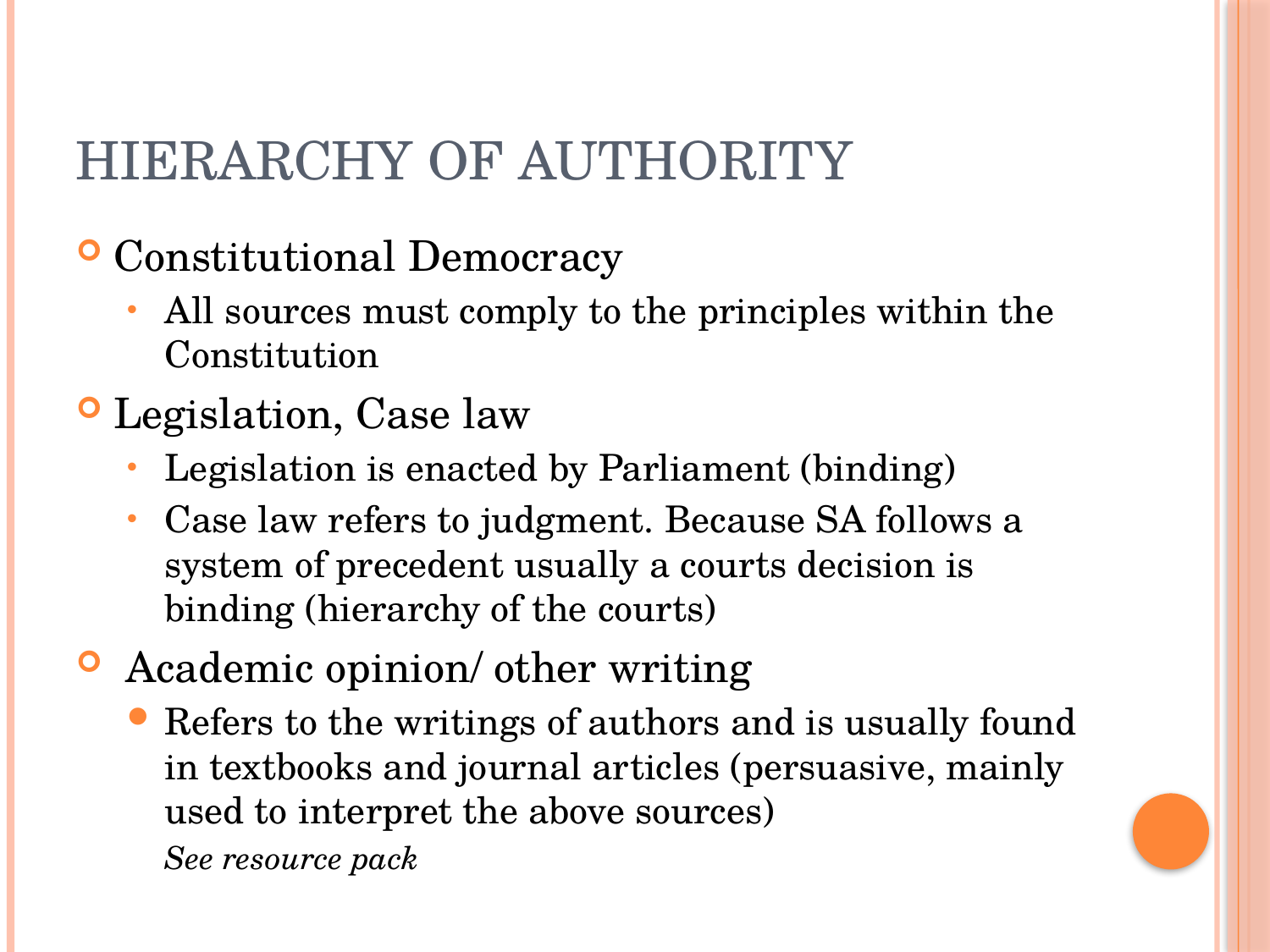

# Hierarchy of authority
Constitutional Democracy
All sources must comply to the principles within the Constitution
Legislation, Case law
Legislation is enacted by Parliament (binding)
Case law refers to judgment. Because SA follows a system of precedent usually a courts decision is binding (hierarchy of the courts)
 Academic opinion/ other writing
Refers to the writings of authors and is usually found in textbooks and journal articles (persuasive, mainly used to interpret the above sources)
See resource pack